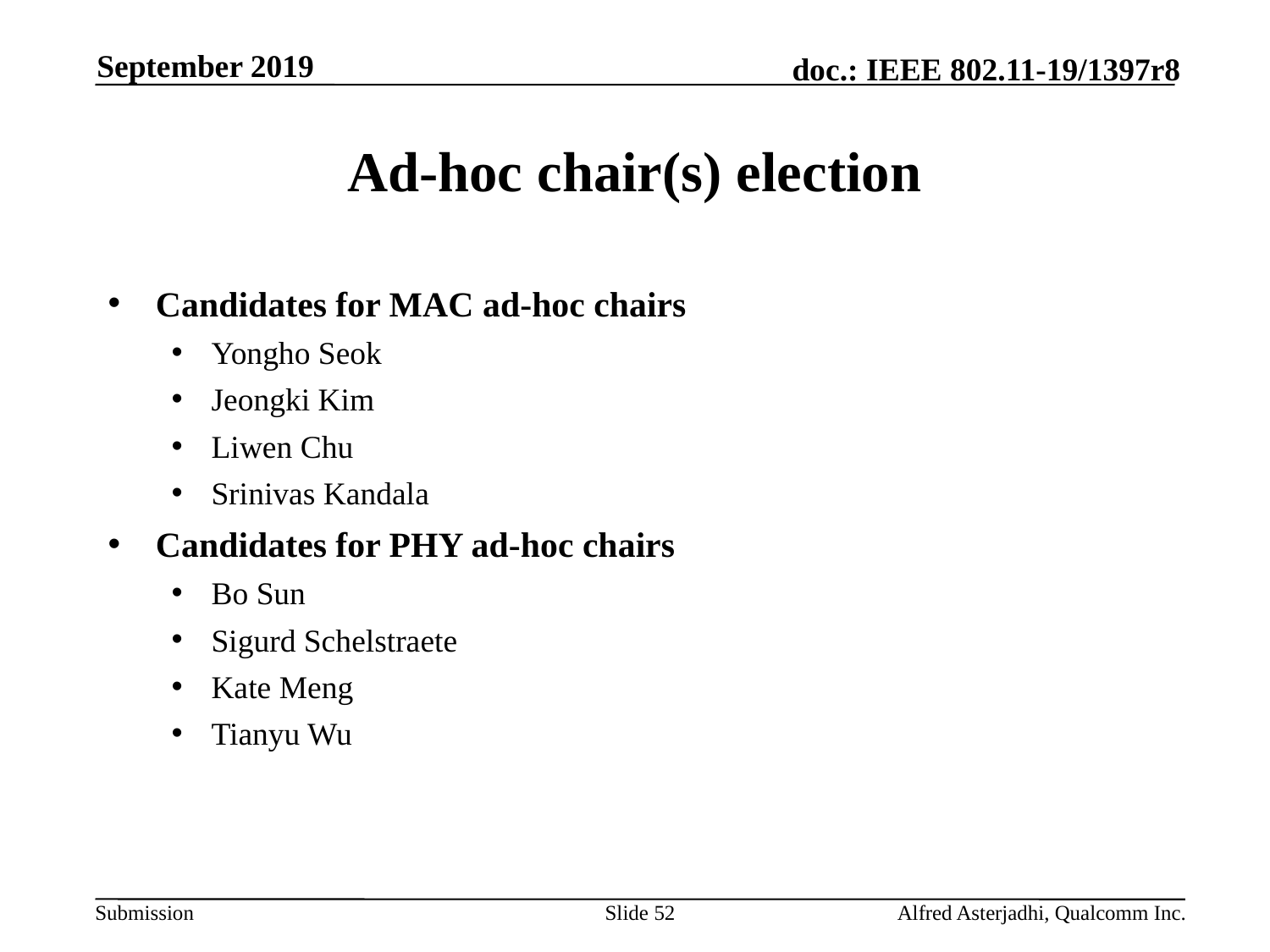

September 2019
# Ad-hoc chair(s) election
Candidates for MAC ad-hoc chairs
Yongho Seok
Jeongki Kim
Liwen Chu
Srinivas Kandala
Candidates for PHY ad-hoc chairs
Bo Sun
Sigurd Schelstraete
Kate Meng
Tianyu Wu
Slide 52
Alfred Asterjadhi, Qualcomm Inc.